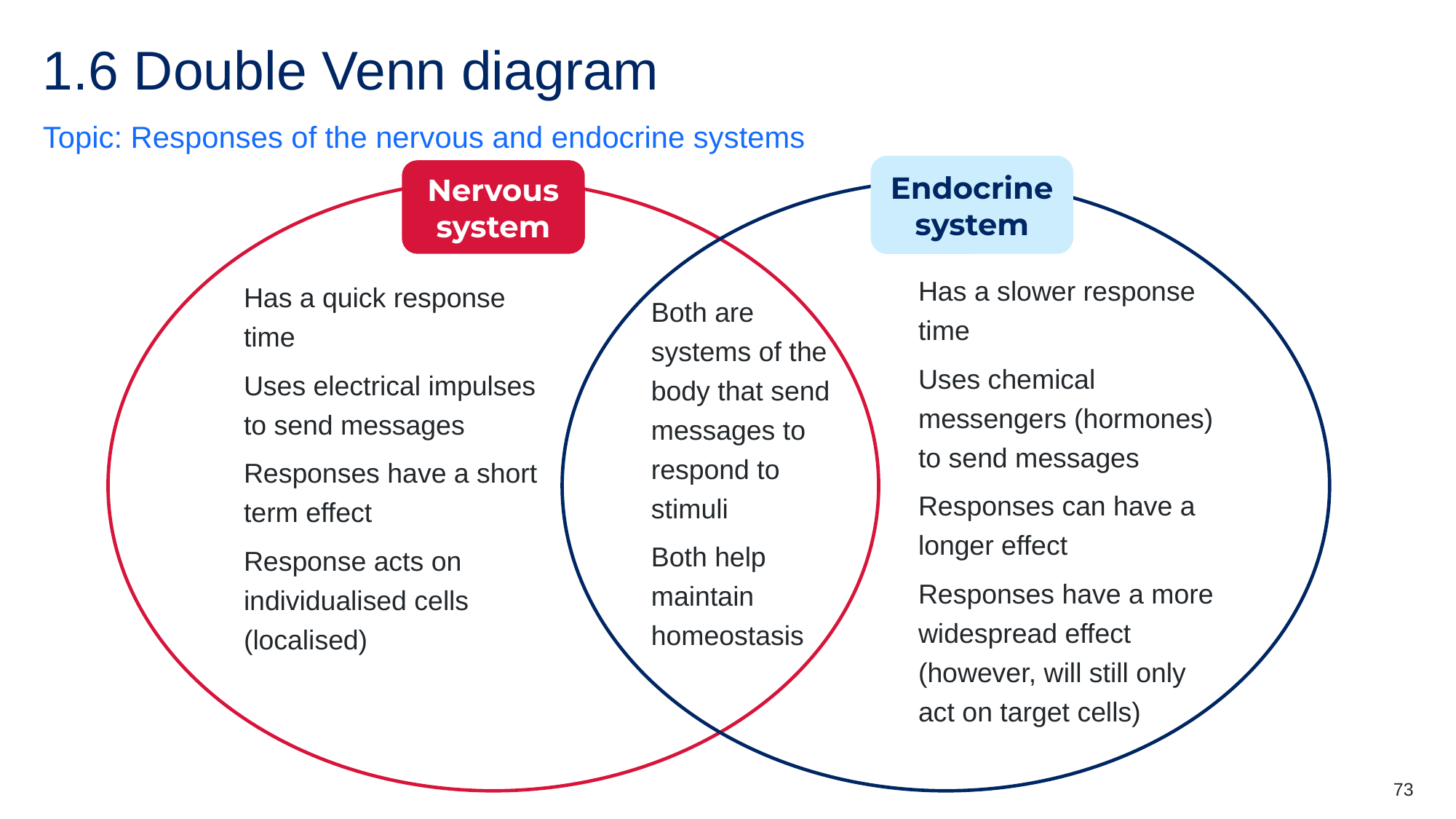

# 1.6 Double Venn diagram
Topic: Responses of the nervous and endocrine systems
Endocrine system
Nervous system

Has a slower response time
Uses chemical messengers (hormones) to send messages
Responses can have a longer effect
Responses have a more widespread effect (however, will still only act on target cells)
Has a quick response time
Uses electrical impulses to send messages
Responses have a short term effect
Response acts on individualised cells (localised)

Both are systems of the body that send messages to respond to stimuli
Both help maintain homeostasis

73